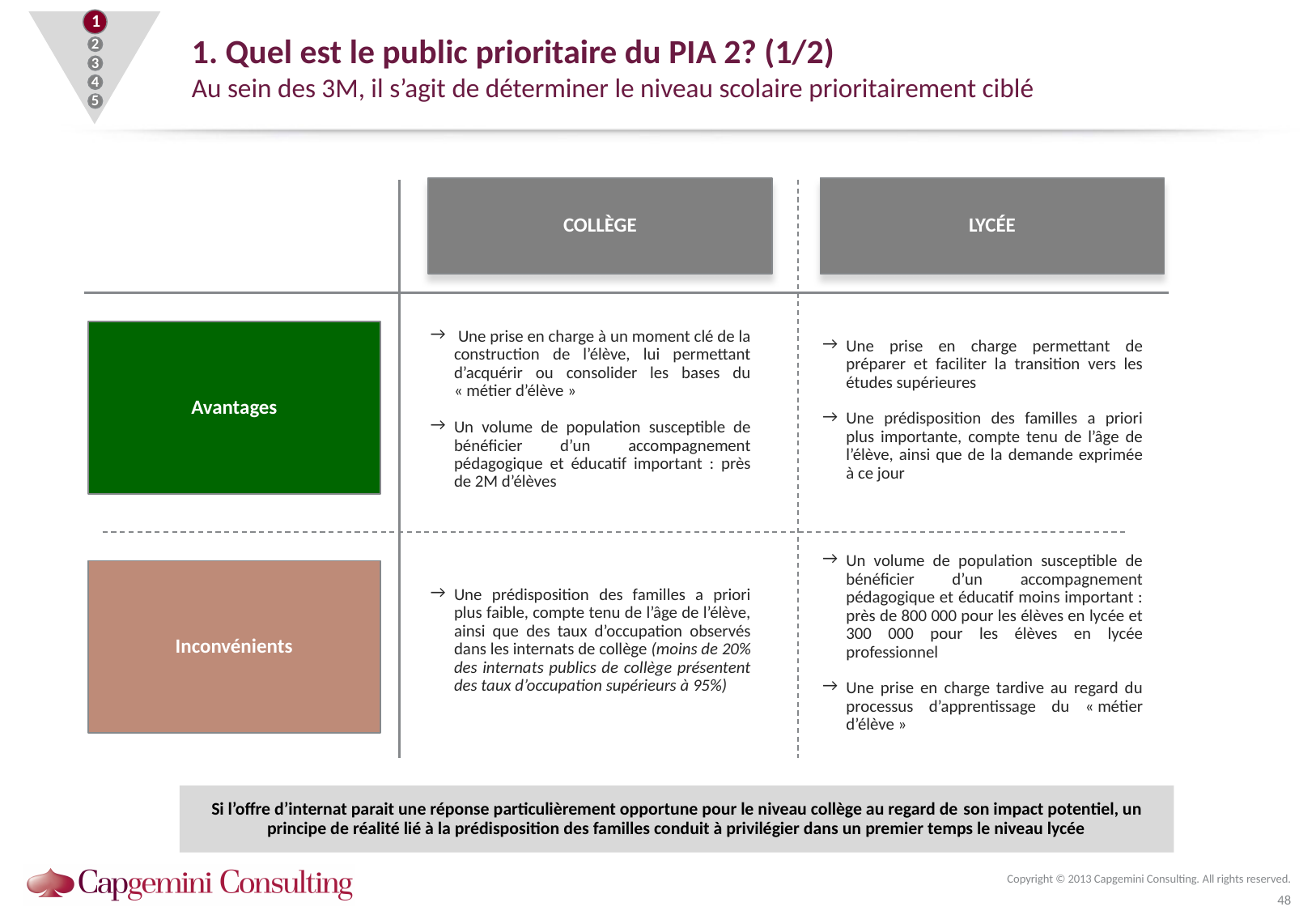

1

2
3
4
5
# 1. Quel est le public prioritaire du PIA 2? (1/2) Au sein des 3M, il s’agit de déterminer le niveau scolaire prioritairement ciblé
Collège
Lycée
Avantages
 Une prise en charge à un moment clé de la construction de l’élève, lui permettant d’acquérir ou consolider les bases du « métier d’élève »

Un volume de population susceptible de bénéficier d’un accompagnement pédagogique et éducatif important : près de 2M d’élèves
Une prise en charge permettant de préparer et faciliter la transition vers les études supérieures

Une prédisposition des familles a priori plus importante, compte tenu de l’âge de l’élève, ainsi que de la demande exprimée à ce jour
Un volume de population susceptible de bénéficier d’un accompagnement pédagogique et éducatif moins important : près de 800 000 pour les élèves en lycée et 300 000 pour les élèves en lycée professionnel

Une prise en charge tardive au regard du processus d’apprentissage du « métier d’élève »
Inconvénients
Une prédisposition des familles a priori plus faible, compte tenu de l’âge de l’élève, ainsi que des taux d’occupation observés dans les internats de collège (moins de 20% des internats publics de collège présentent des taux d’occupation supérieurs à 95%)
Si l’offre d’internat parait une réponse particulièrement opportune pour le niveau collège au regard de son impact potentiel, un principe de réalité lié à la prédisposition des familles conduit à privilégier dans un premier temps le niveau lycée
Copyright © 2013 Capgemini Consulting. All rights reserved.
48